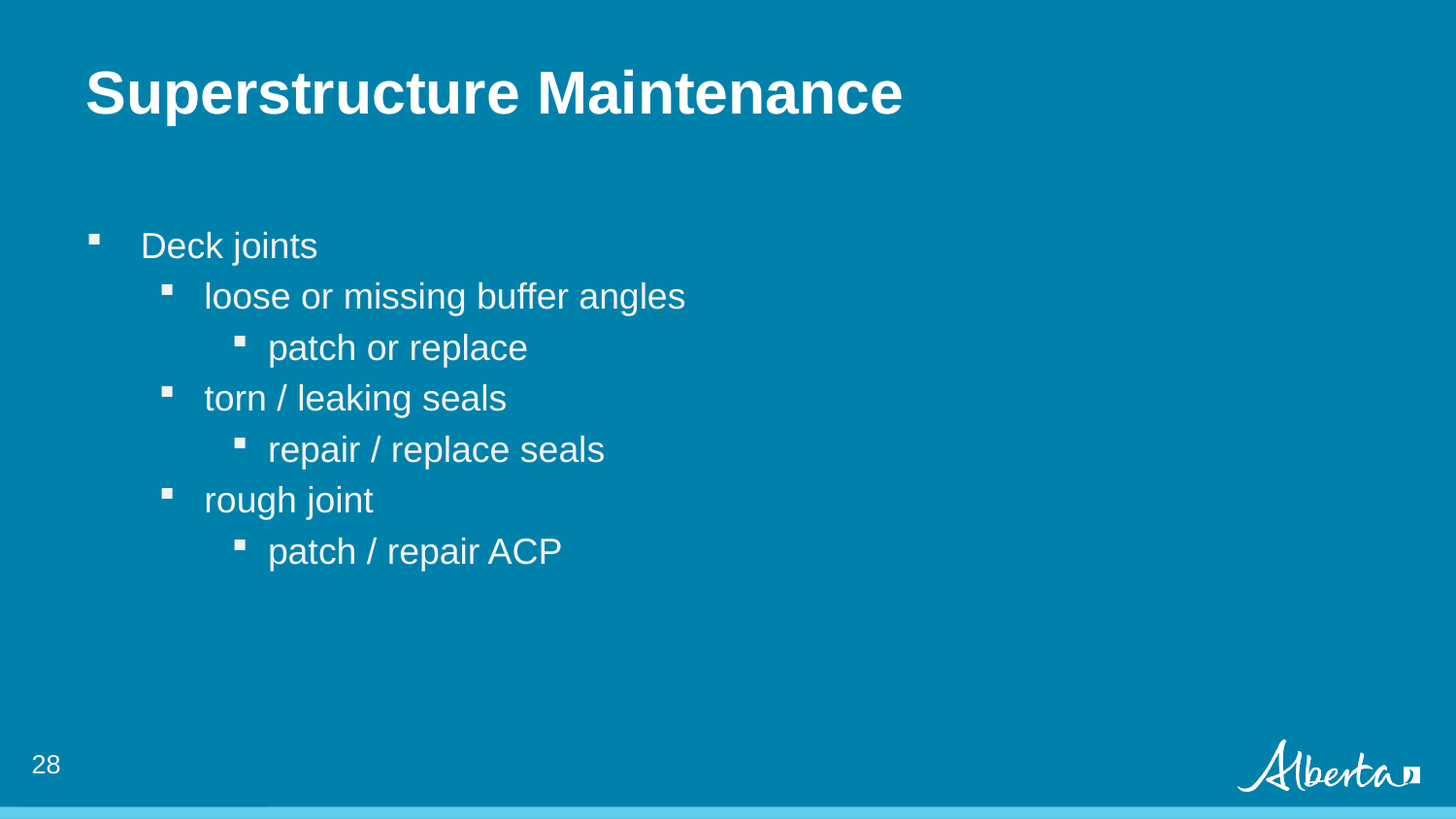

Superstructure Maintenance
Deck joints
loose or missing buffer angles
patch or replace
torn / leaking seals
repair / replace seals
rough joint
patch / repair ACP
28